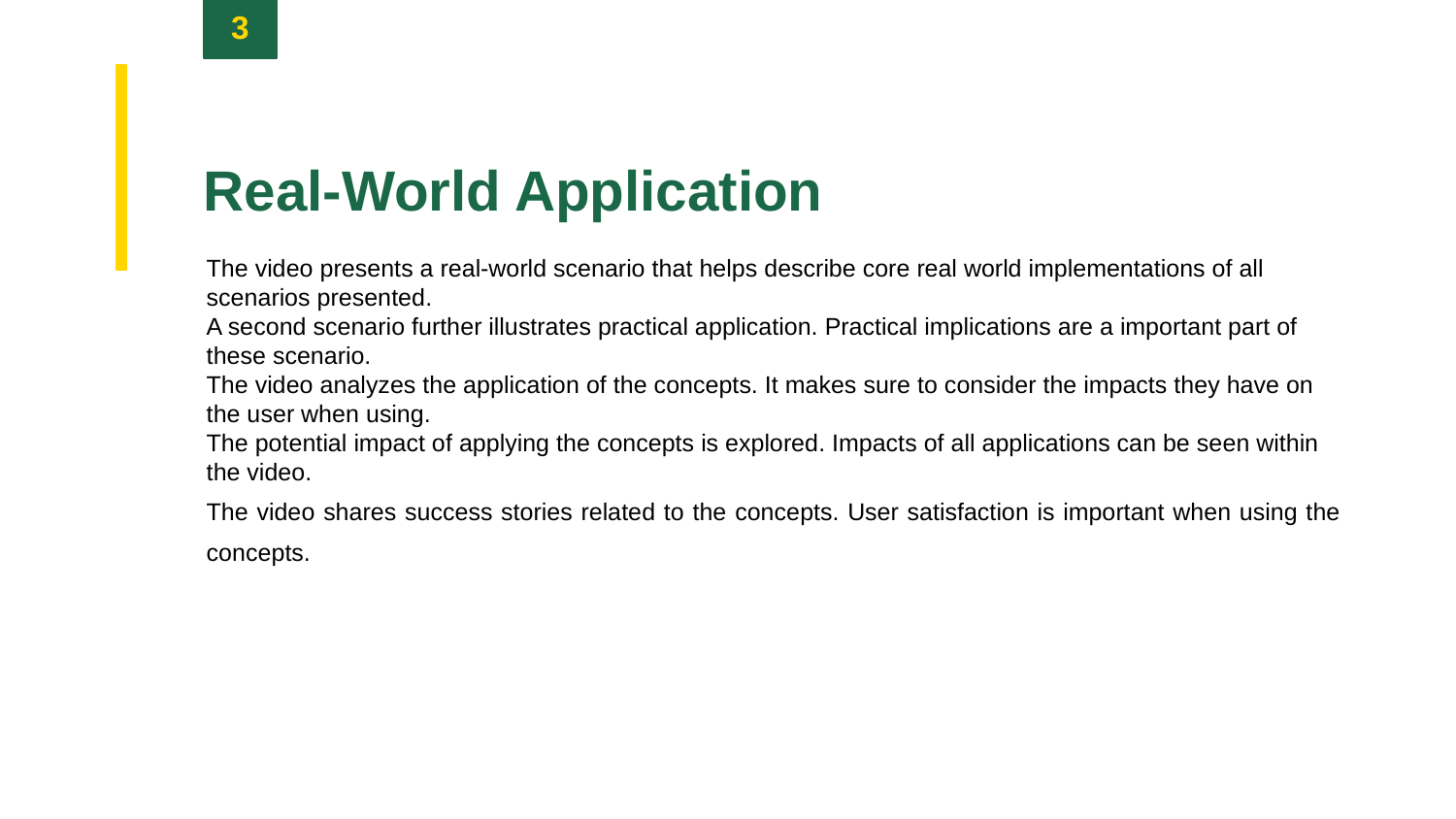

3

Real-World Application
The video presents a real-world scenario that helps describe core real world implementations of all scenarios presented.
A second scenario further illustrates practical application. Practical implications are a important part of these scenario.
The video analyzes the application of the concepts. It makes sure to consider the impacts they have on the user when using.
The potential impact of applying the concepts is explored. Impacts of all applications can be seen within the video.
The video shares success stories related to the concepts. User satisfaction is important when using the concepts.